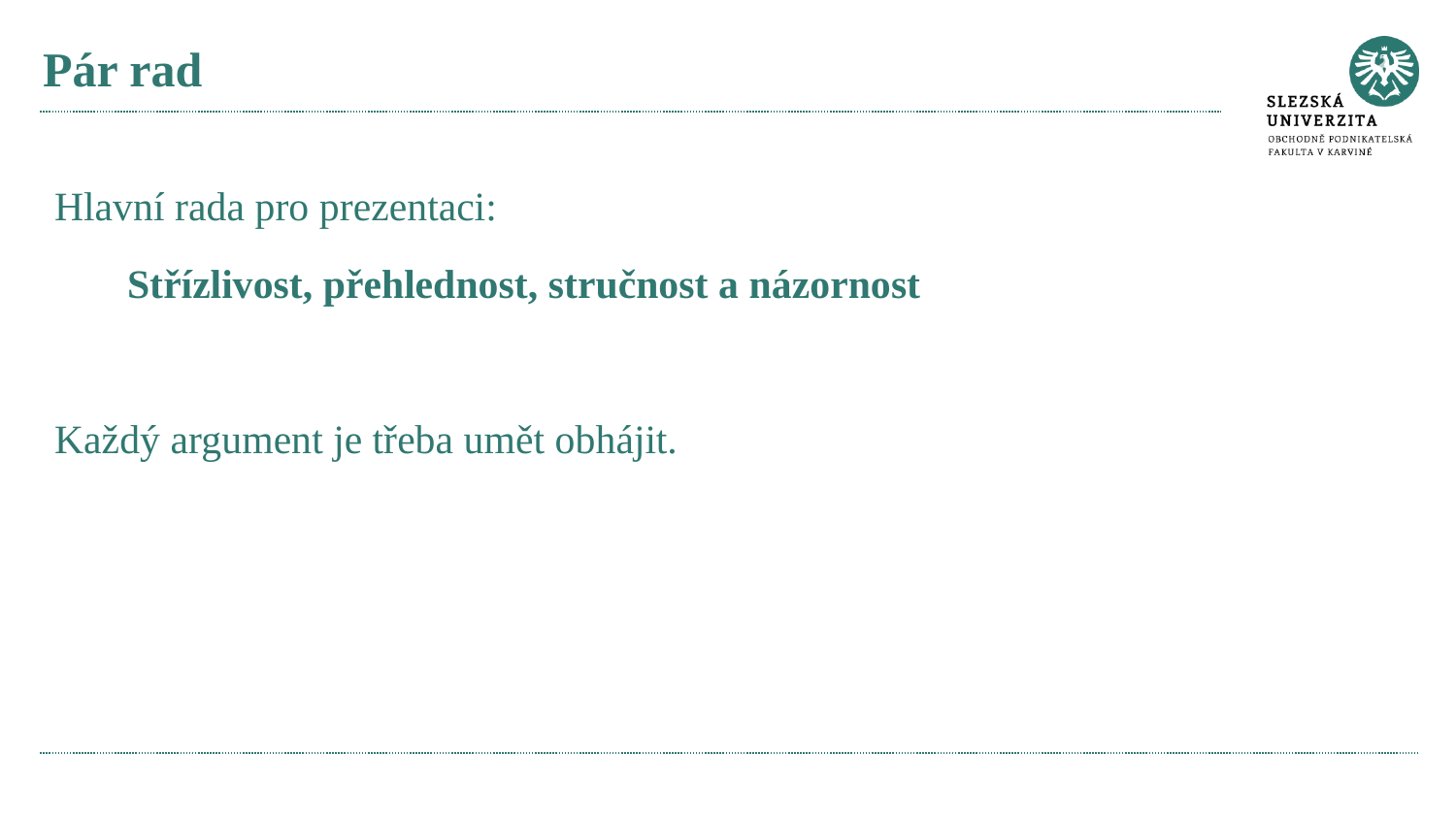

# Pár rad
Hlavní rada pro prezentaci:
Střízlivost, přehlednost, stručnost a názornost

Každý argument je třeba umět obhájit.